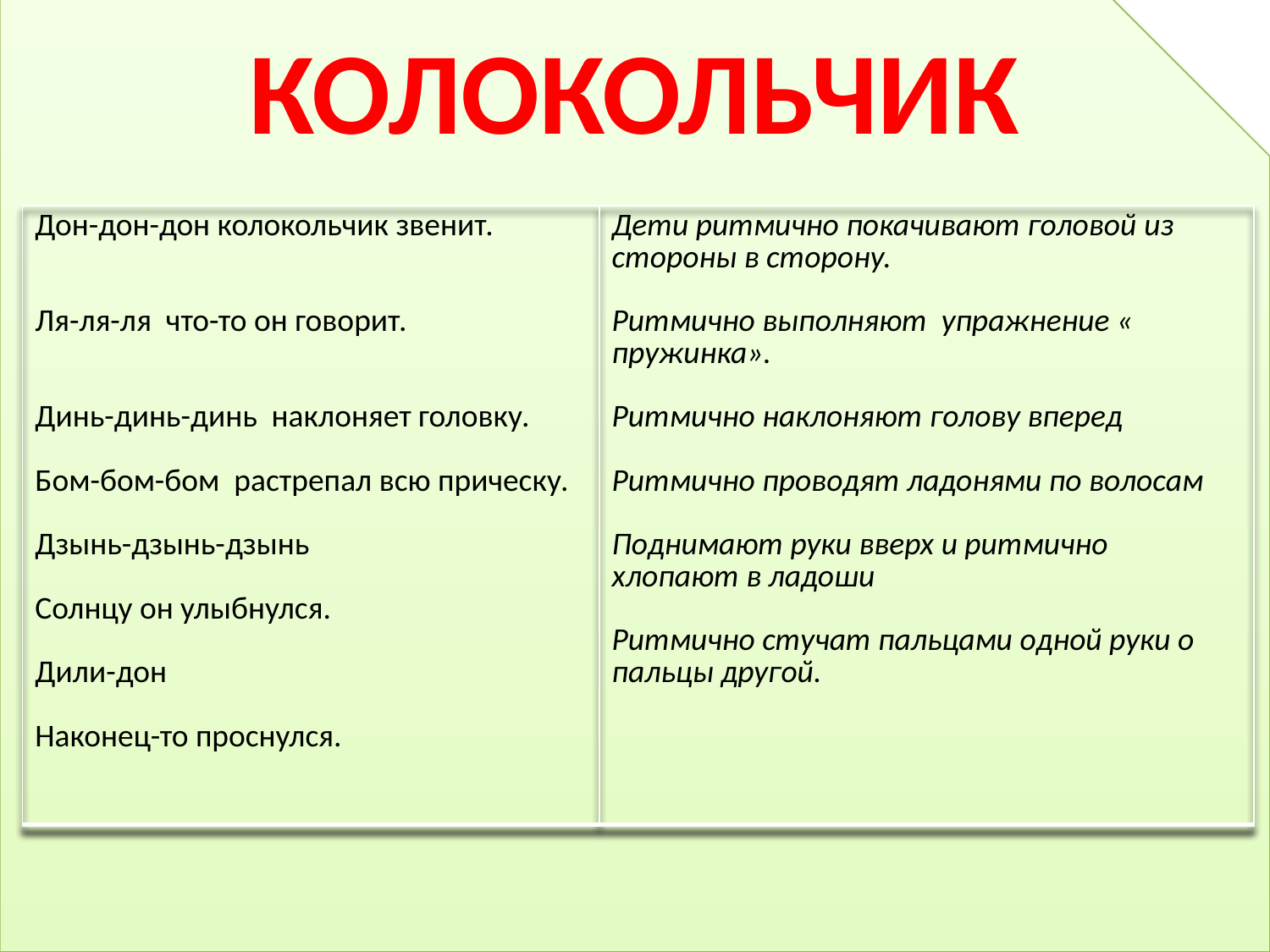

# Колокольчик
| Дон-дон-дон колокольчик звенит. Ля-ля-ля что-то он говорит. Динь-динь-динь наклоняет головку. Бом-бом-бом растрепал всю прическу. Дзынь-дзынь-дзынь Солнцу он улыбнулся. Дили-дон Наконец-то проснулся. | Дети ритмично покачивают головой из стороны в сторону. Ритмично выполняют упражнение « пружинка». Ритмично наклоняют голову вперед Ритмично проводят ладонями по волосам Поднимают руки вверх и ритмично хлопают в ладоши Ритмично стучат пальцами одной руки о пальцы другой. |
| --- | --- |